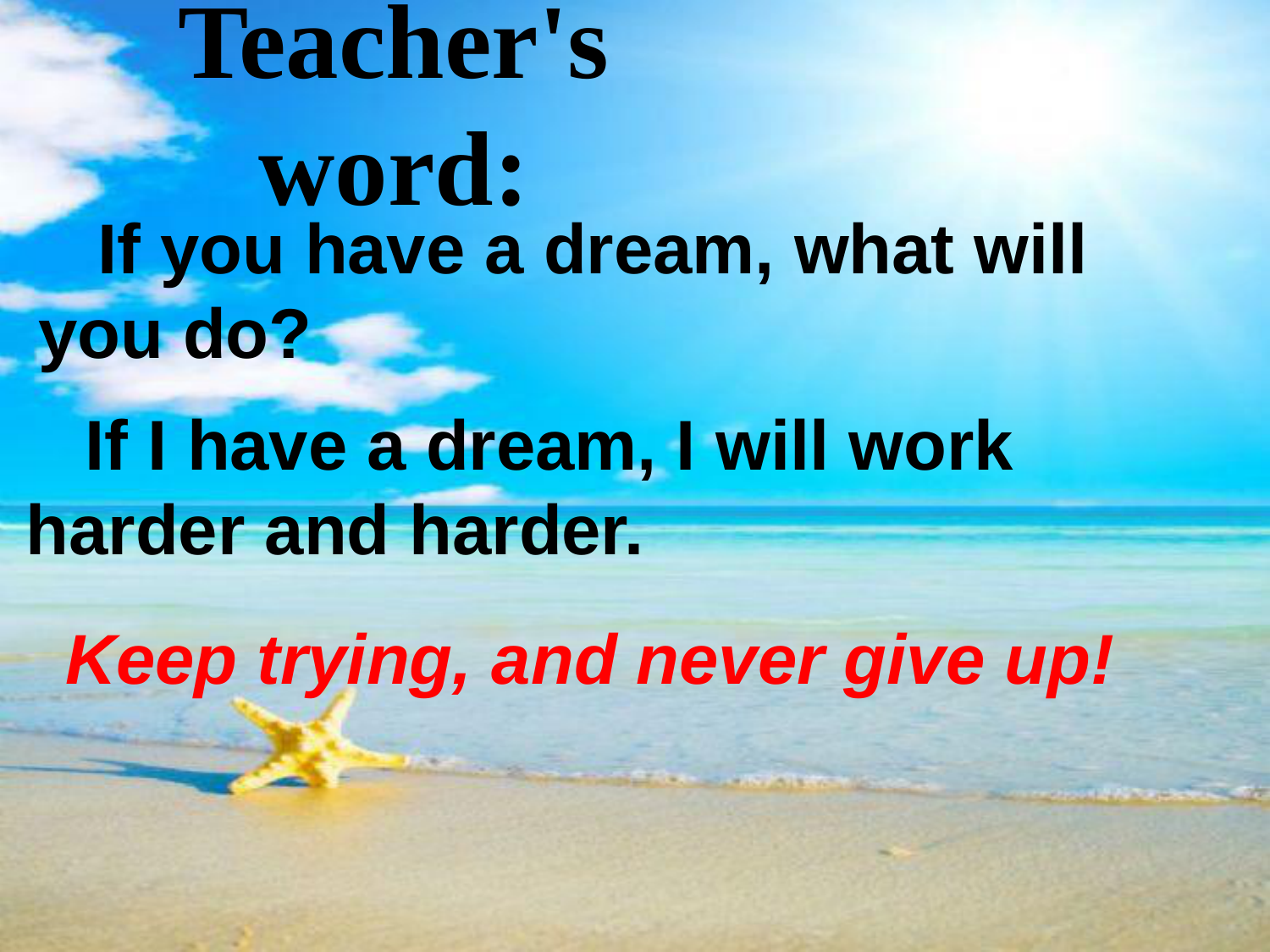

# Teacher's word:
   If you have a dream, what will you do?
   If I have a dream, I will work harder and harder.
  Keep trying, and never give up!